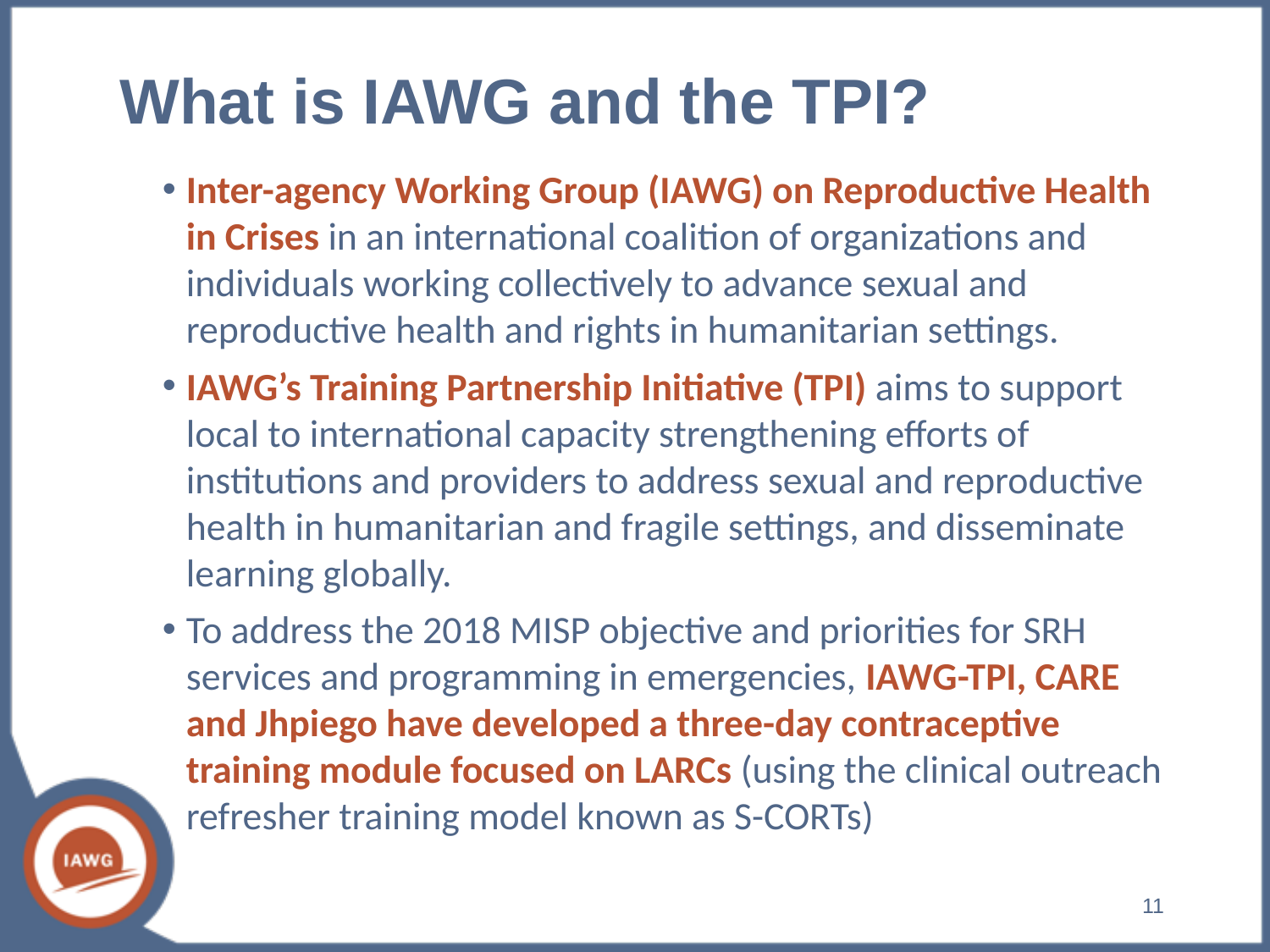

# What is IAWG and the TPI?
Inter-agency Working Group (IAWG) on Reproductive Health in Crises in an international coalition of organizations and individuals working collectively to advance sexual and reproductive health and rights in humanitarian settings.
IAWG’s Training Partnership Initiative (TPI) aims to support local to international capacity strengthening efforts of institutions and providers to address sexual and reproductive health in humanitarian and fragile settings, and disseminate learning globally.
To address the 2018 MISP objective and priorities for SRH services and programming in emergencies, IAWG-TPI, CARE and Jhpiego have developed a three-day contraceptive training module focused on LARCs (using the clinical outreach refresher training model known as S-CORTs)
11